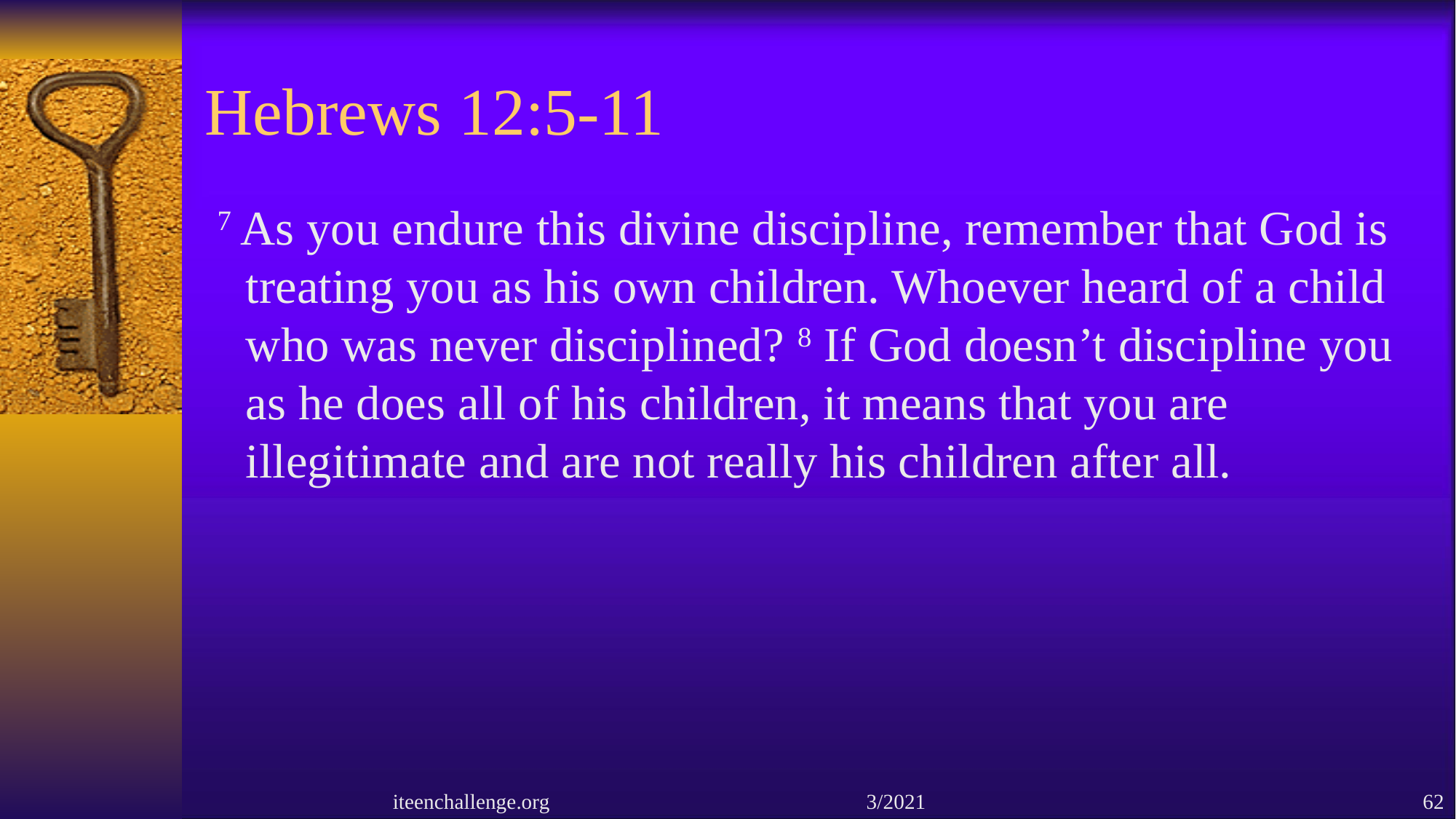

# Hebrews 12:5-11
 7 As you endure this divine discipline, remember that God is treating you as his own children. Whoever heard of a child who was never disciplined? 8 If God doesn’t discipline you as he does all of his children, it means that you are illegitimate and are not really his children after all.
iteenchallenge.org                                                            3/2021
62